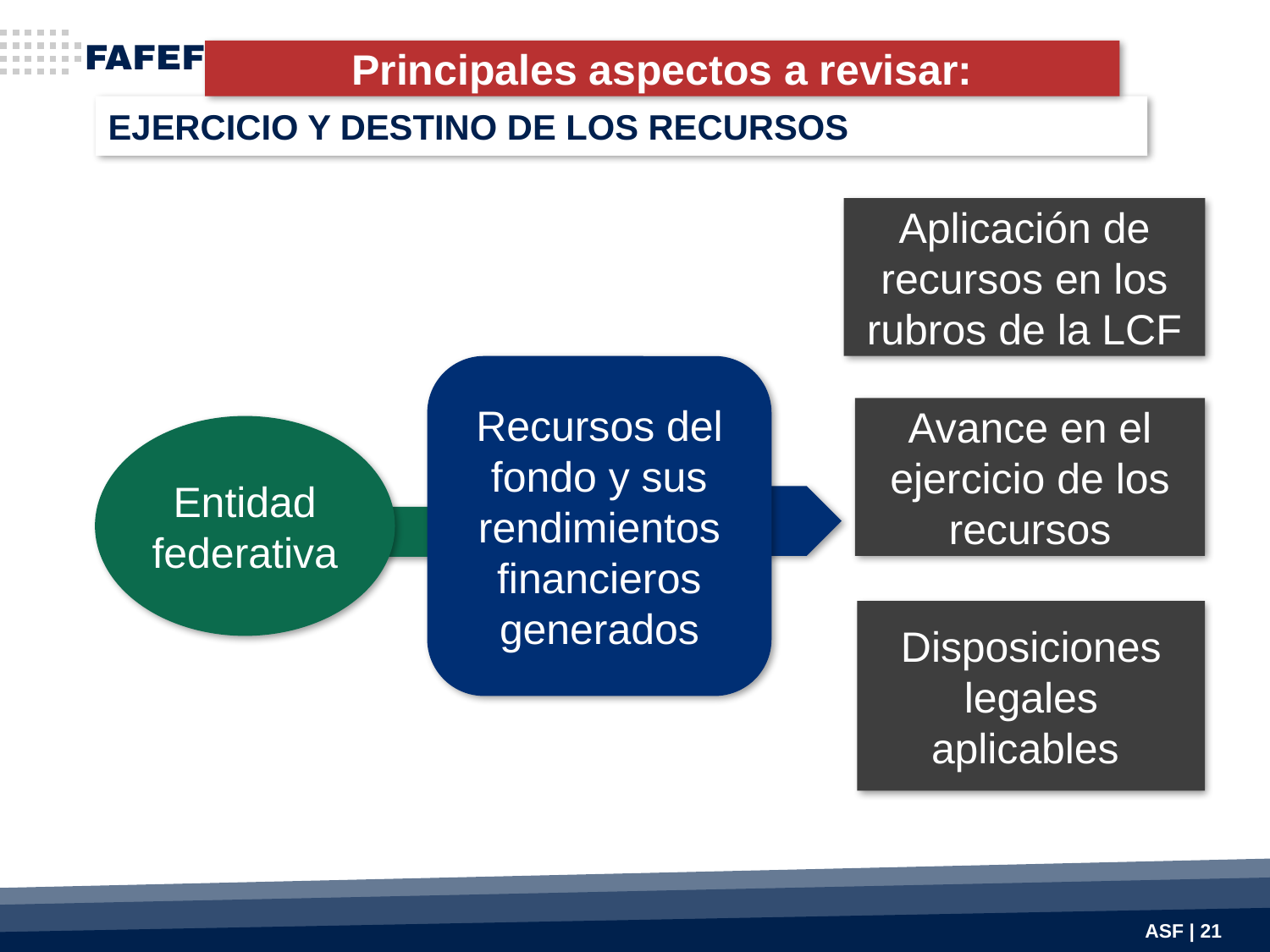

FAFEF
Principales aspectos a revisar:
EJERCICIO Y DESTINO DE LOS RECURSOS
Aplicación de recursos en los rubros de la LCF
Recursos del fondo y sus rendimientos financieros generados
Avance en el ejercicio de los recursos
Entidad
federativa

Disposiciones legales aplicables
ASF | 21